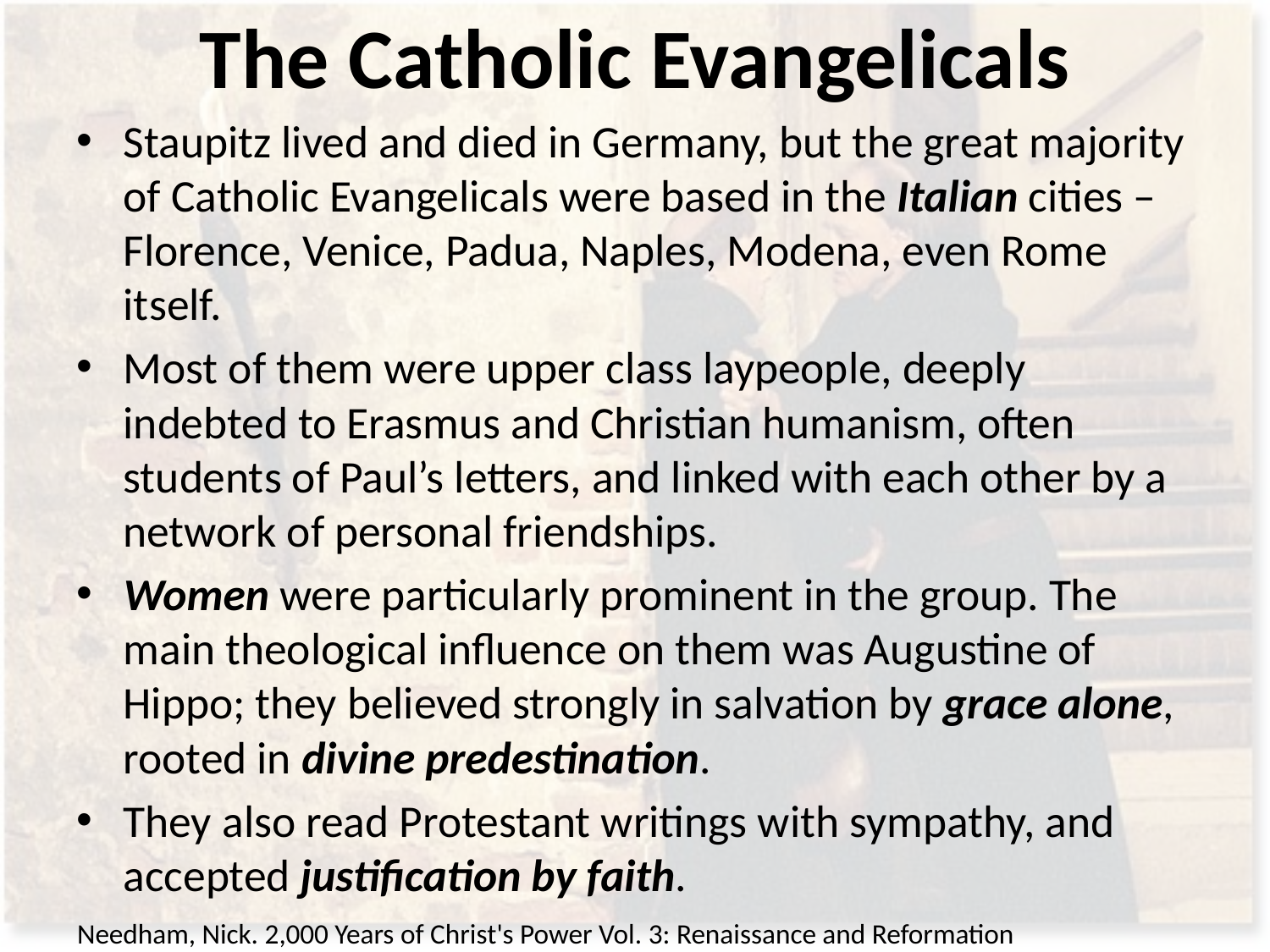

# The Catholic Evangelicals
Staupitz lived and died in Germany, but the great majority of Catholic Evangelicals were based in the Italian cities – Florence, Venice, Padua, Naples, Modena, even Rome itself.
Most of them were upper class laypeople, deeply indebted to Erasmus and Christian humanism, often students of Paul’s letters, and linked with each other by a network of personal friendships.
Women were particularly prominent in the group. The main theological influence on them was Augustine of Hippo; they believed strongly in salvation by grace alone, rooted in divine predestination.
They also read Protestant writings with sympathy, and accepted justification by faith.
Needham, Nick. 2,000 Years of Christ's Power Vol. 3: Renaissance and Reformation